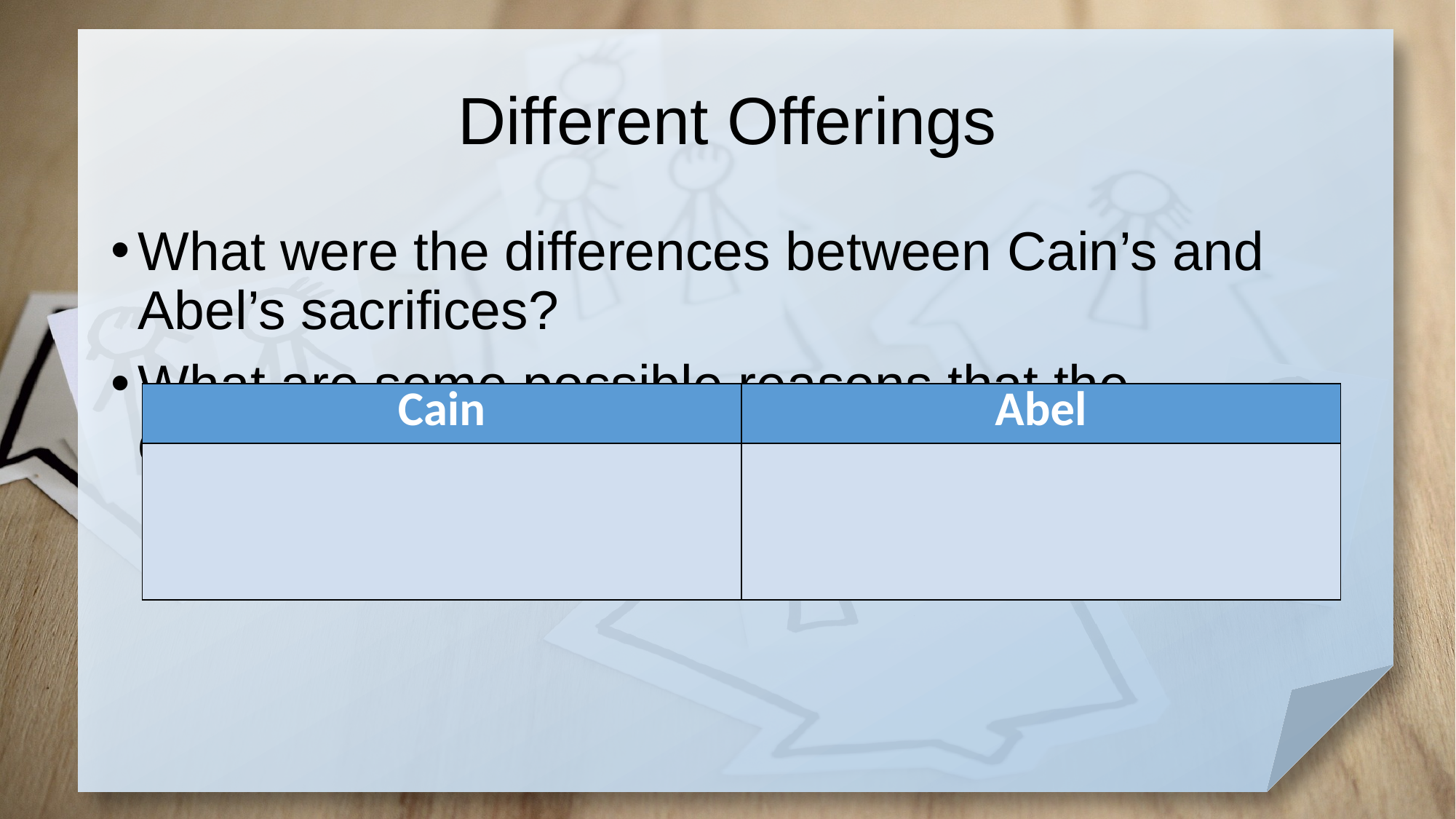

# Different Offerings
What were the differences between Cain’s and Abel’s sacrifices?
What are some possible reasons that the offerings were received differently by God?

| Cain | Abel |
| --- | --- |
|  |  |